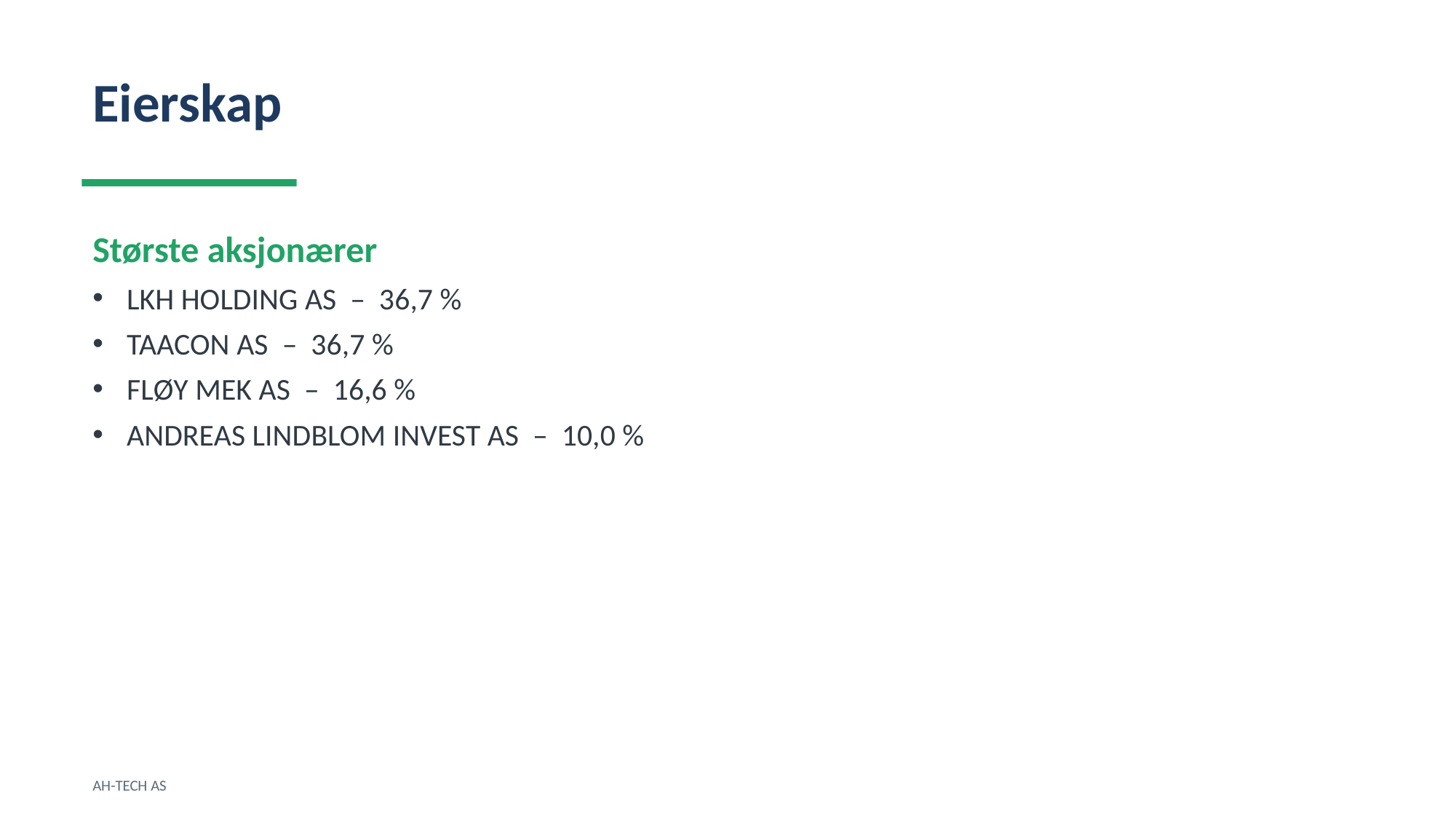

Eierskap

Største aksjonærer
LKH HOLDING AS  –  36,7 %
TAACON AS  –  36,7 %
FLØY MEK AS  –  16,6 %
ANDREAS LINDBLOM INVEST AS  –  10,0 %
AH-TECH AS